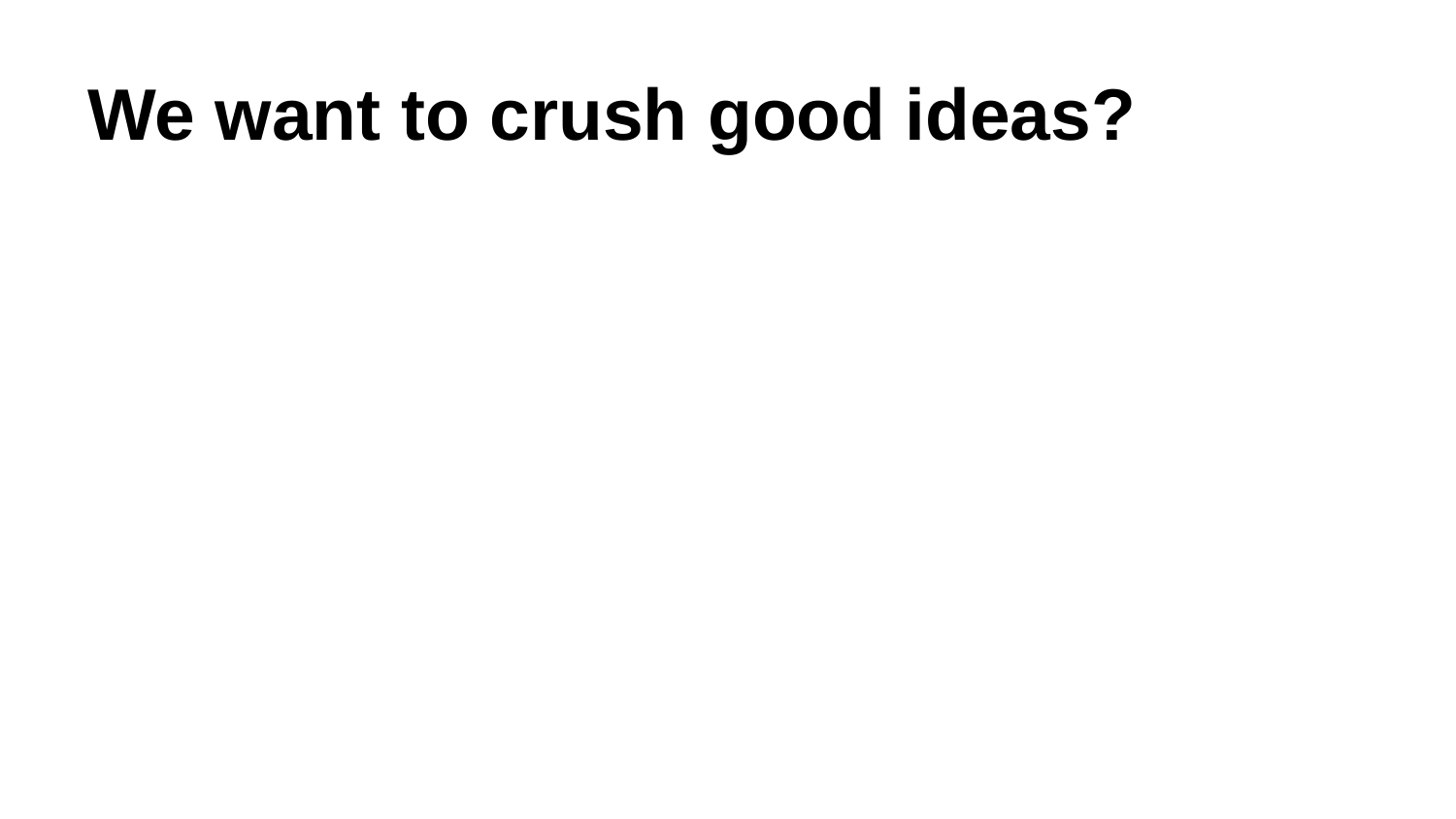

# We want to crush good ideas?